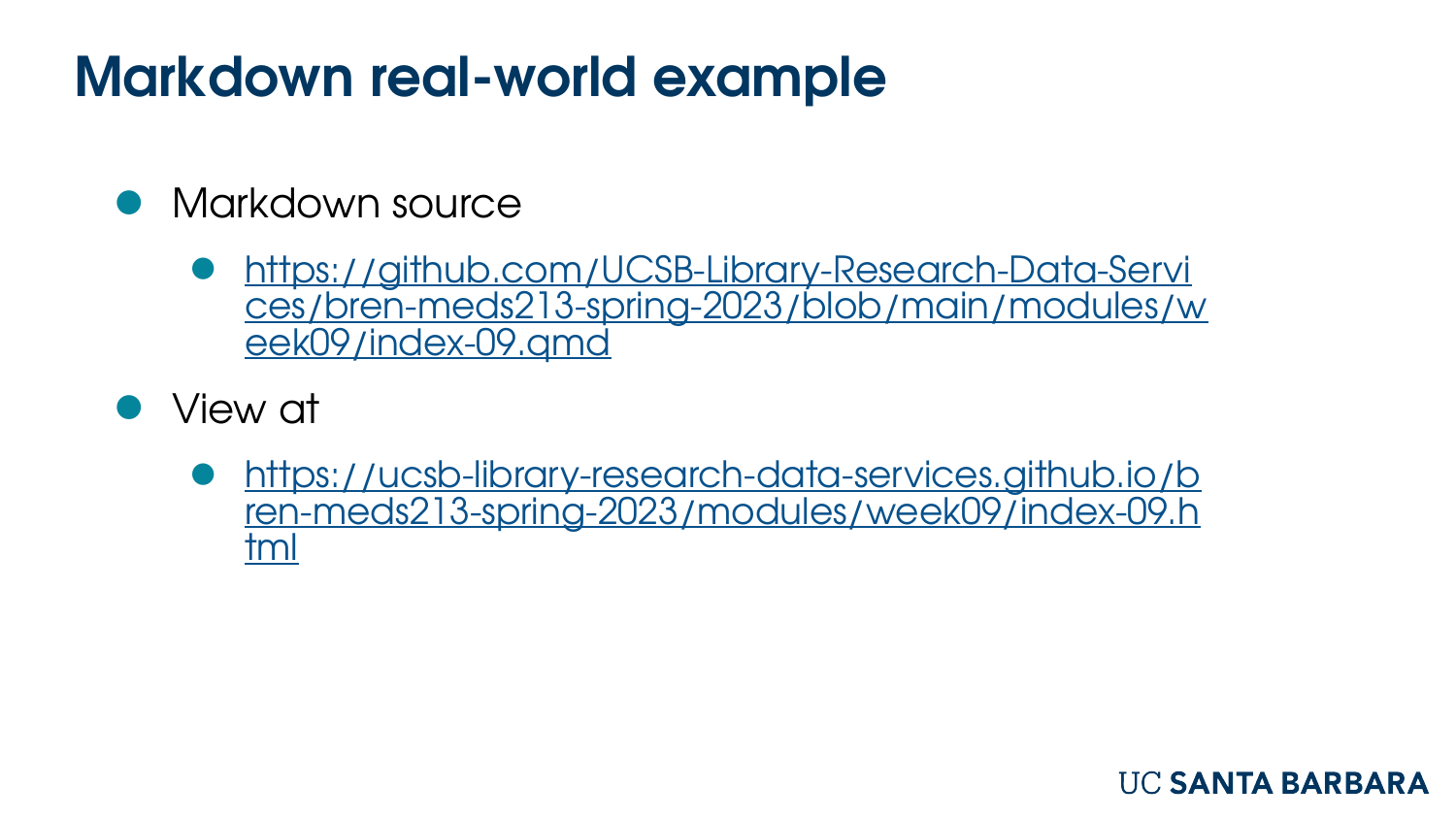

# Markdown real-world example
Markdown source
https://github.com/UCSB-Library-Research-Data-Services/bren-meds213-spring-2023/blob/main/modules/week09/index-09.qmd
View at
https://ucsb-library-research-data-services.github.io/bren-meds213-spring-2023/modules/week09/index-09.html